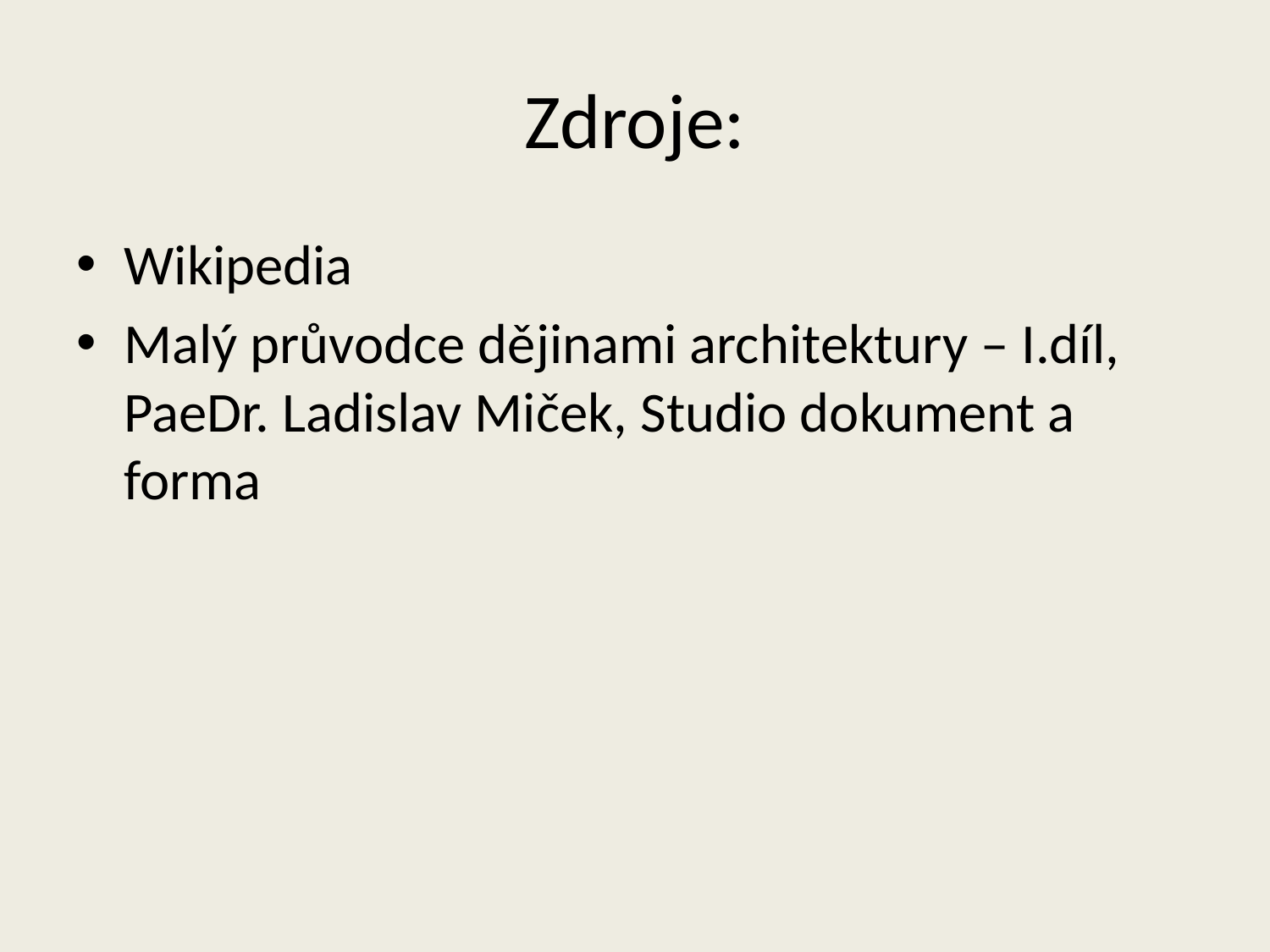

# Zdroje:
Wikipedia
Malý průvodce dějinami architektury – I.díl, PaeDr. Ladislav Miček, Studio dokument a forma